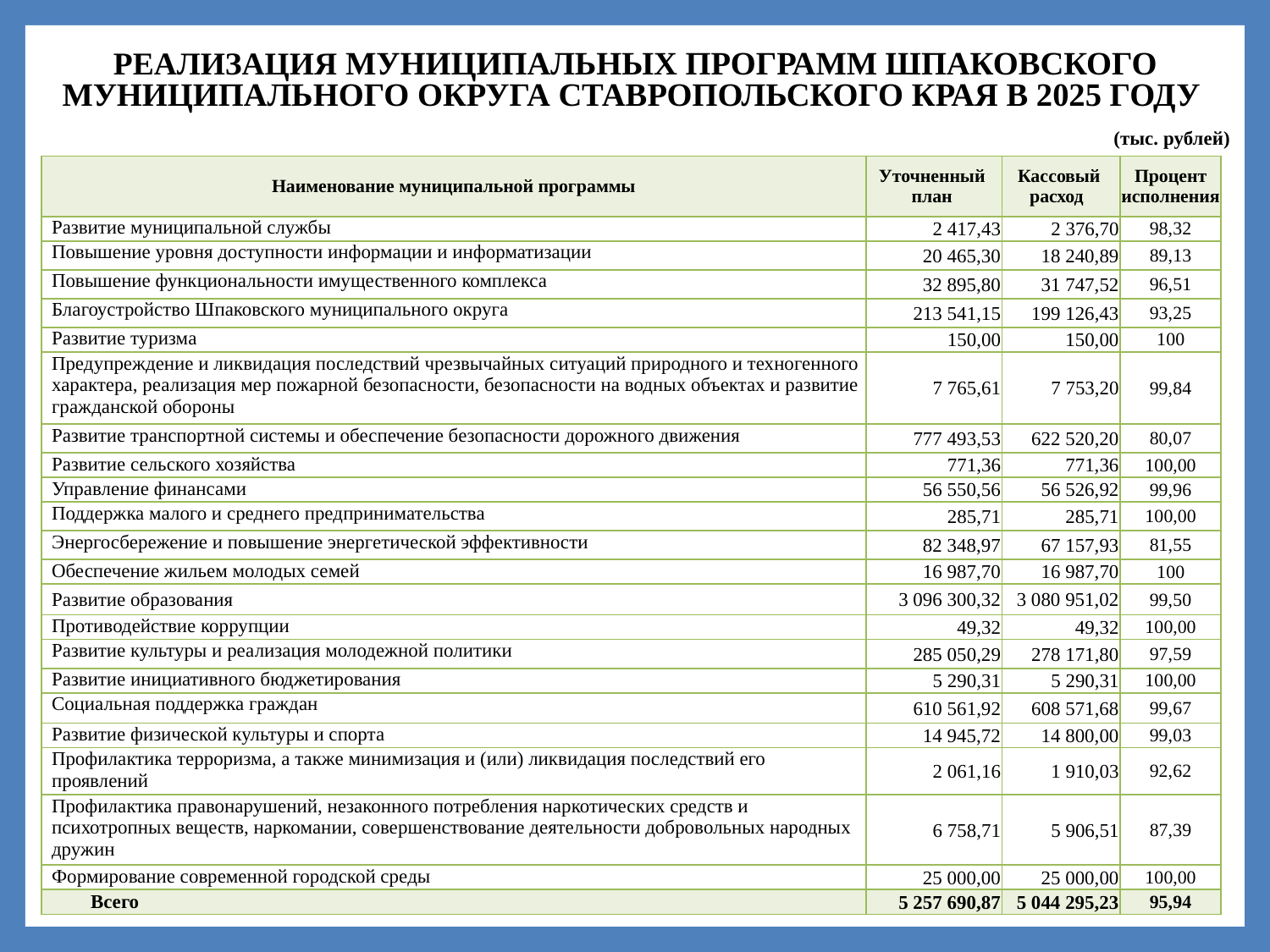

РЕАЛИЗАЦИЯ МУНИЦИПАЛЬНЫХ ПРОГРАММ ШПАКОВСКОГО МУНИЦИПАЛЬНОГО ОКРУГА СТАВРОПОЛЬСКОГО КРАЯ В 2025 ГОДУ
(тыс. рублей)
| Наименование муниципальной программы | Уточненный план | Кассовый расход | Процент исполнения |
| --- | --- | --- | --- |
| Развитие муниципальной службы | 2 417,43 | 2 376,70 | 98,32 |
| Повышение уровня доступности информации и информатизации | 20 465,30 | 18 240,89 | 89,13 |
| Повышение функциональности имущественного комплекса | 32 895,80 | 31 747,52 | 96,51 |
| Благоустройство Шпаковского муниципального округа | 213 541,15 | 199 126,43 | 93,25 |
| Развитие туризма | 150,00 | 150,00 | 100 |
| Предупреждение и ликвидация последствий чрезвычайных ситуаций природного и техногенного характера, реализация мер пожарной безопасности, безопасности на водных объектах и развитие гражданской обороны | 7 765,61 | 7 753,20 | 99,84 |
| Развитие транспортной системы и обеспечение безопасности дорожного движения | 777 493,53 | 622 520,20 | 80,07 |
| Развитие сельского хозяйства | 771,36 | 771,36 | 100,00 |
| Управление финансами | 56 550,56 | 56 526,92 | 99,96 |
| Поддержка малого и среднего предпринимательства | 285,71 | 285,71 | 100,00 |
| Энергосбережение и повышение энергетической эффективности | 82 348,97 | 67 157,93 | 81,55 |
| Обеспечение жильем молодых семей | 16 987,70 | 16 987,70 | 100 |
| Развитие образования | 3 096 300,32 | 3 080 951,02 | 99,50 |
| Противодействие коррупции | 49,32 | 49,32 | 100,00 |
| Развитие культуры и реализация молодежной политики | 285 050,29 | 278 171,80 | 97,59 |
| Развитие инициативного бюджетирования | 5 290,31 | 5 290,31 | 100,00 |
| Социальная поддержка граждан | 610 561,92 | 608 571,68 | 99,67 |
| Развитие физической культуры и спорта | 14 945,72 | 14 800,00 | 99,03 |
| Профилактика терроризма, а также минимизация и (или) ликвидация последствий его проявлений | 2 061,16 | 1 910,03 | 92,62 |
| Профилактика правонарушений, незаконного потребления наркотических средств и психотропных веществ, наркомании, совершенствование деятельности добровольных народных дружин | 6 758,71 | 5 906,51 | 87,39 |
| Формирование современной городской среды | 25 000,00 | 25 000,00 | 100,00 |
| Всего | 5 257 690,87 | 5 044 295,23 | 95,94 |